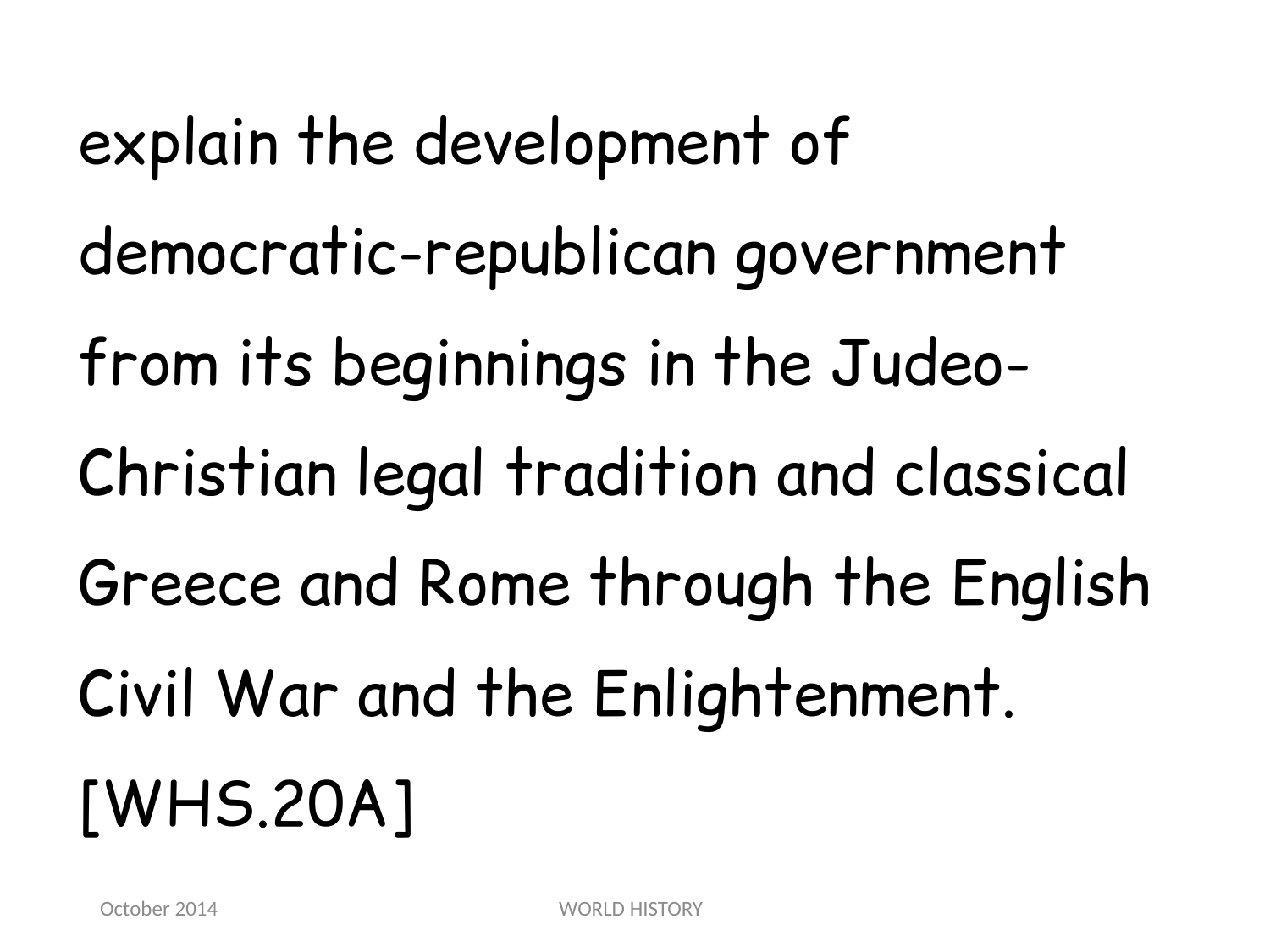

explain the development of democratic-republican government from its beginnings in the Judeo-Christian legal tradition and classical Greece and Rome through the English Civil War and the Enlightenment.[WHS.20A]
October 2014
WORLD HISTORY